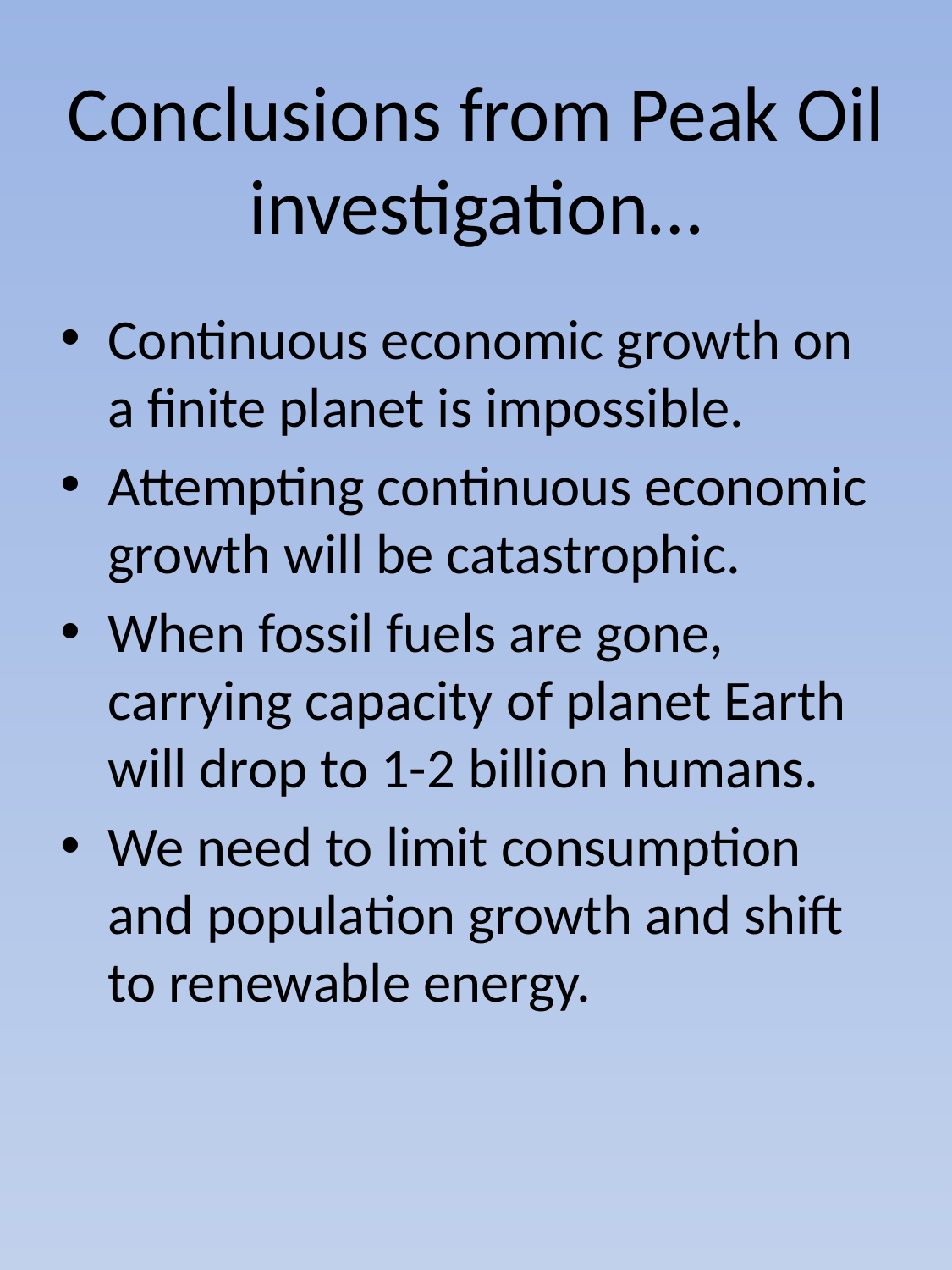

# Conclusions from Peak Oil investigation…
Continuous economic growth on a finite planet is impossible.
Attempting continuous economic growth will be catastrophic.
When fossil fuels are gone,  carrying capacity of planet Earth will drop to 1-2 billion humans.
We need to limit consumption and population growth and shift to renewable energy.